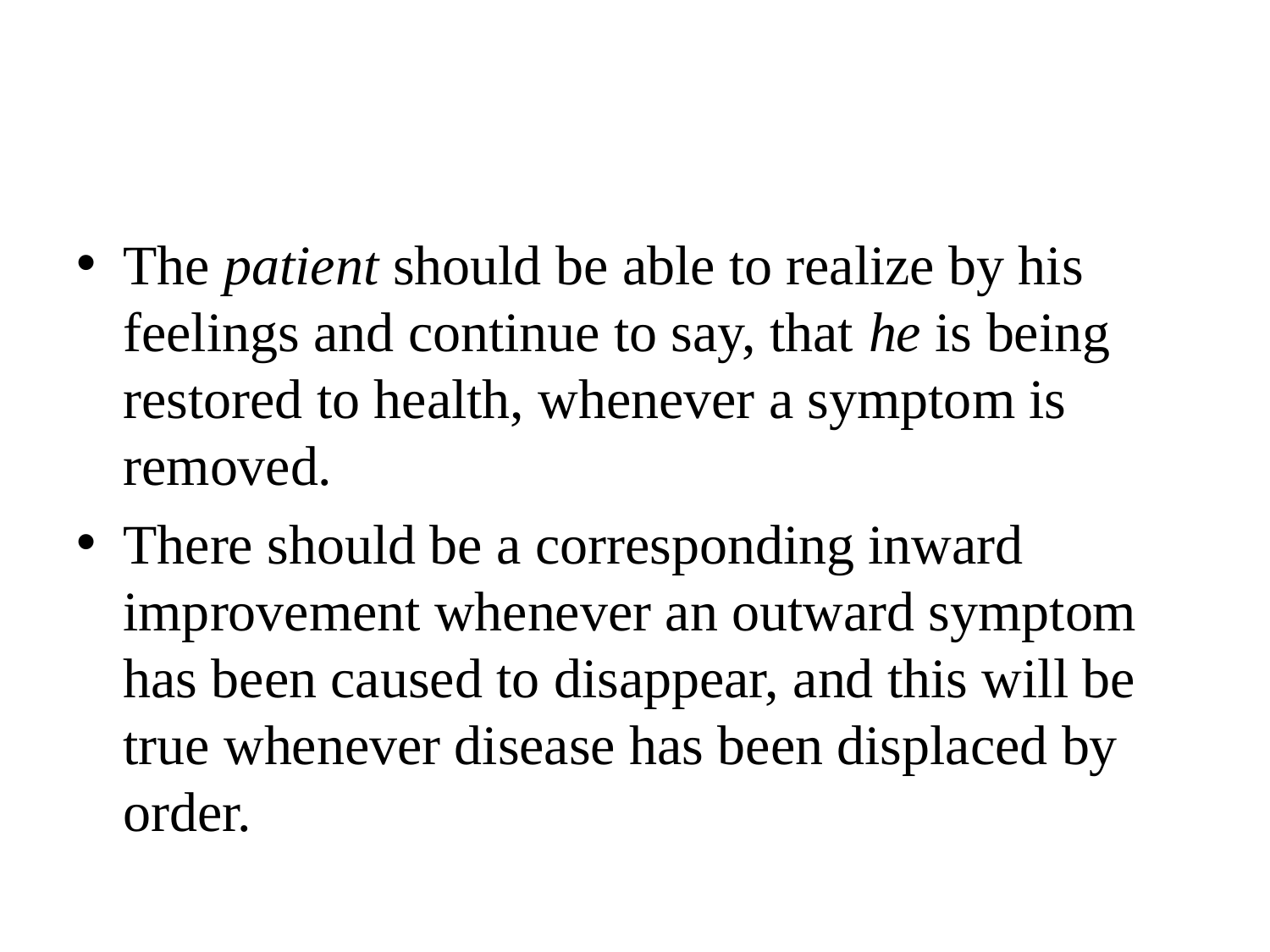

#
The patient should be able to realize by his feelings and continue to say, that he is being restored to health, whenever a symptom is removed.
There should be a corresponding inward improvement whenever an outward symptom has been caused to disappear, and this will be true whenever disease has been displaced by order.